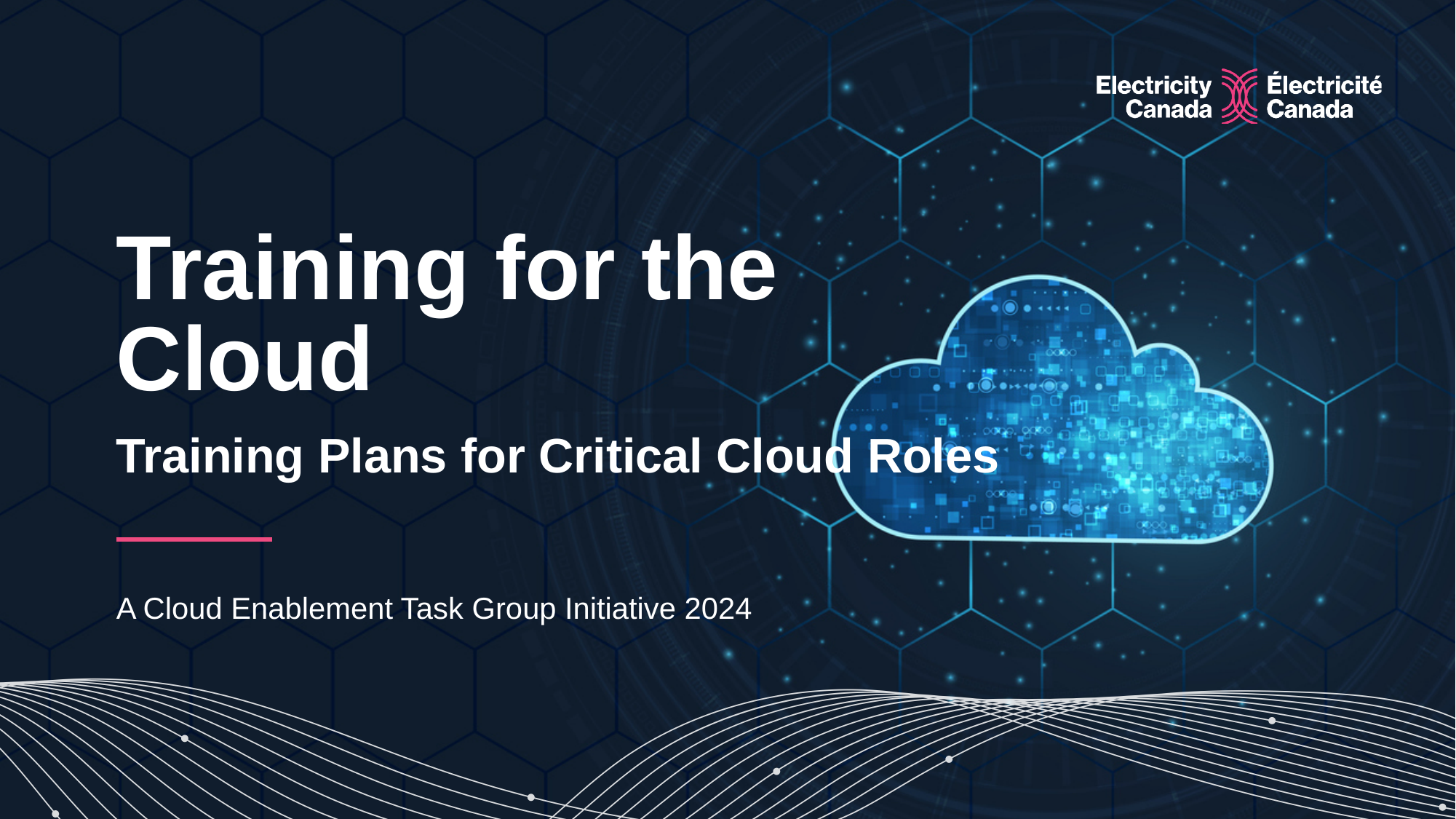

# Training for the Cloud
Training Plans for Critical Cloud Roles
A Cloud Enablement Task Group Initiative 2024